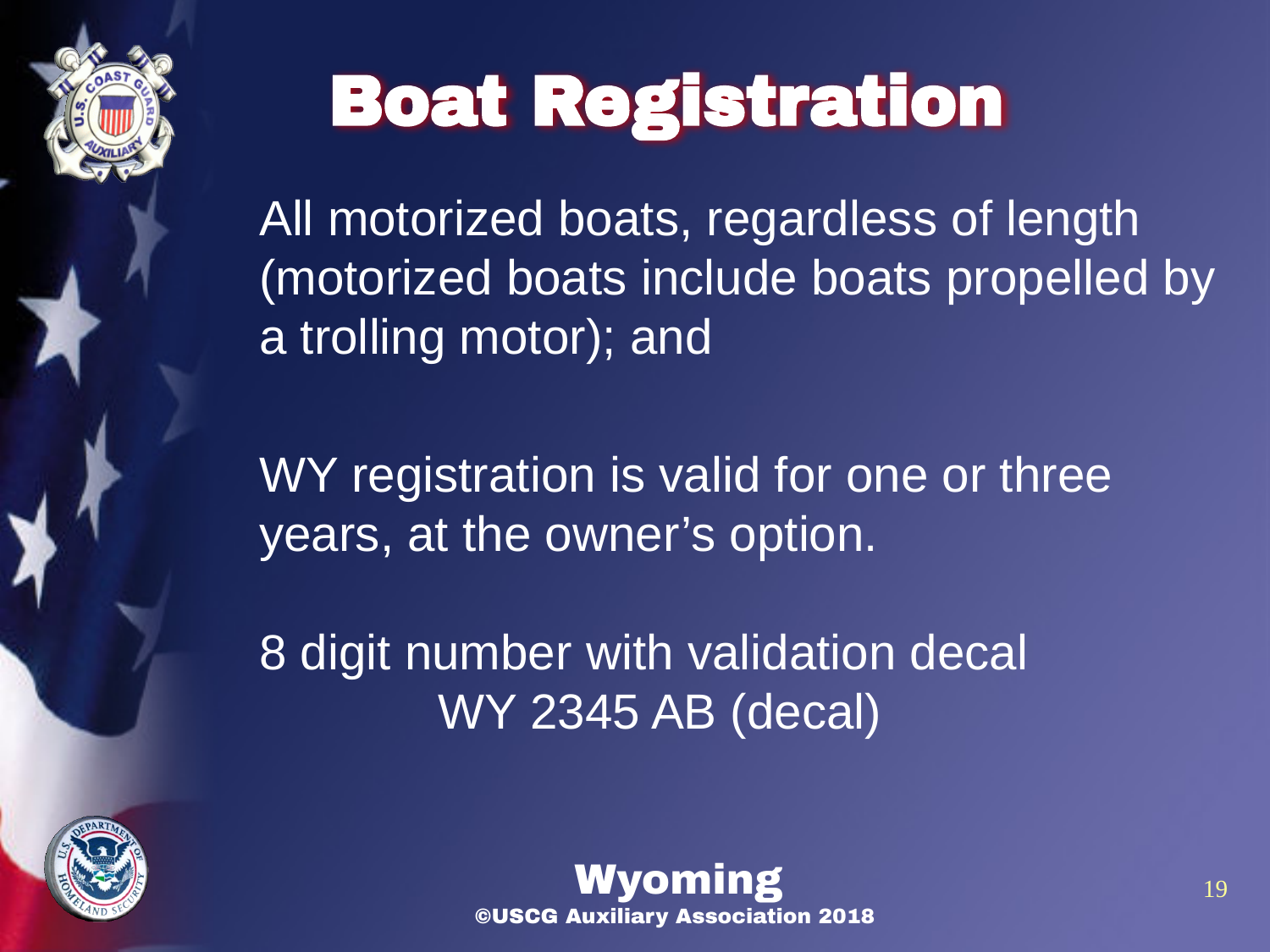

# Boat Registration
All motorized boats, regardless of length (motorized boats include boats propelled by a trolling motor); and

WY registration is valid for one or three years, at the owner’s option.

8 digit number with validation decal
             WY 2345 AB (decal)
Wyoming
©USCG Auxiliary Association 2018
19